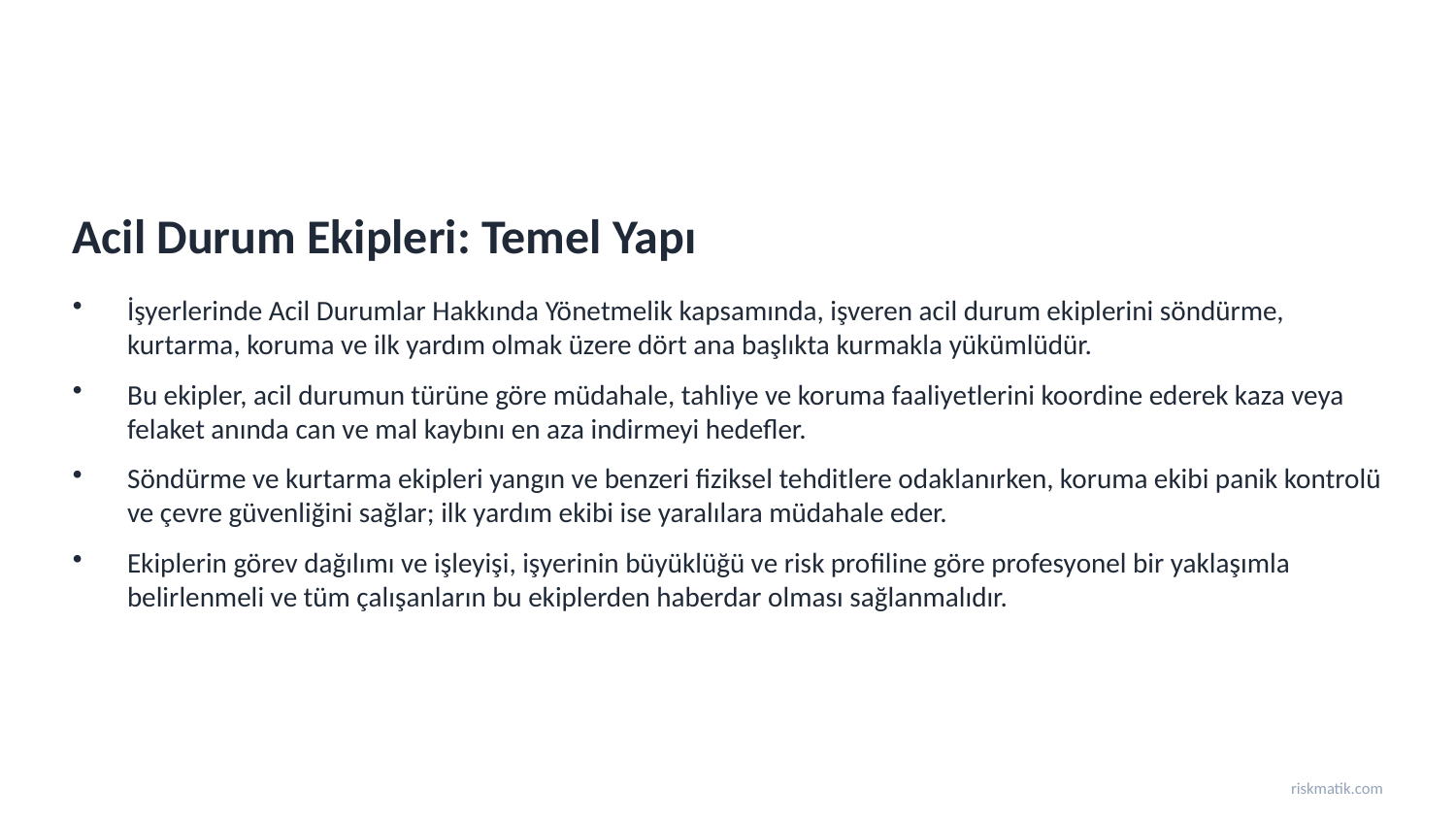

Acil Durum Ekipleri: Temel Yapı
İşyerlerinde Acil Durumlar Hakkında Yönetmelik kapsamında, işveren acil durum ekiplerini söndürme, kurtarma, koruma ve ilk yardım olmak üzere dört ana başlıkta kurmakla yükümlüdür.
Bu ekipler, acil durumun türüne göre müdahale, tahliye ve koruma faaliyetlerini koordine ederek kaza veya felaket anında can ve mal kaybını en aza indirmeyi hedefler.
Söndürme ve kurtarma ekipleri yangın ve benzeri fiziksel tehditlere odaklanırken, koruma ekibi panik kontrolü ve çevre güvenliğini sağlar; ilk yardım ekibi ise yaralılara müdahale eder.
Ekiplerin görev dağılımı ve işleyişi, işyerinin büyüklüğü ve risk profiline göre profesyonel bir yaklaşımla belirlenmeli ve tüm çalışanların bu ekiplerden haberdar olması sağlanmalıdır.
riskmatik.com